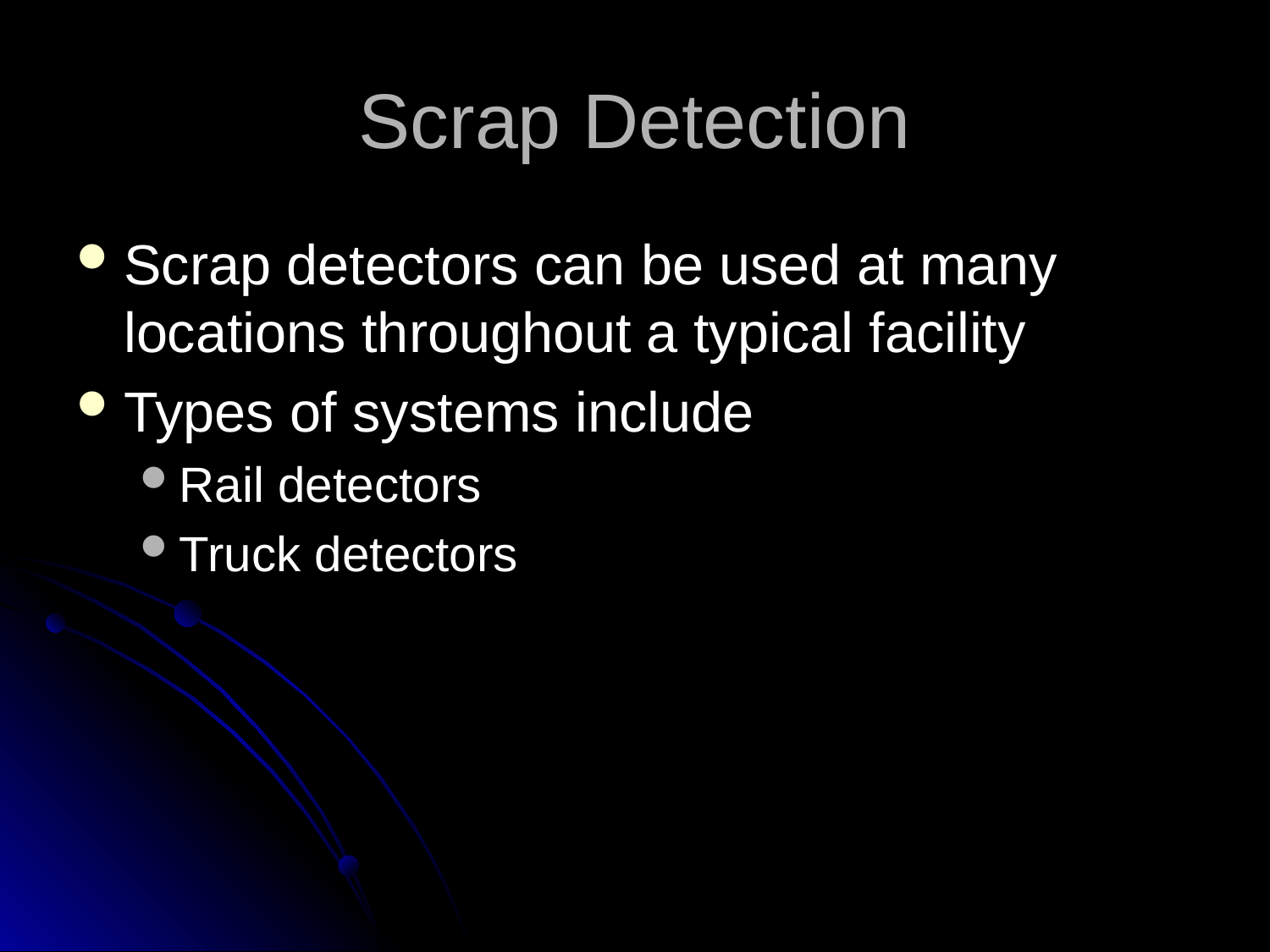

# Scrap Detection
Scrap detectors can be used at many locations throughout a typical facility
Types of systems include
Rail detectors
Truck detectors